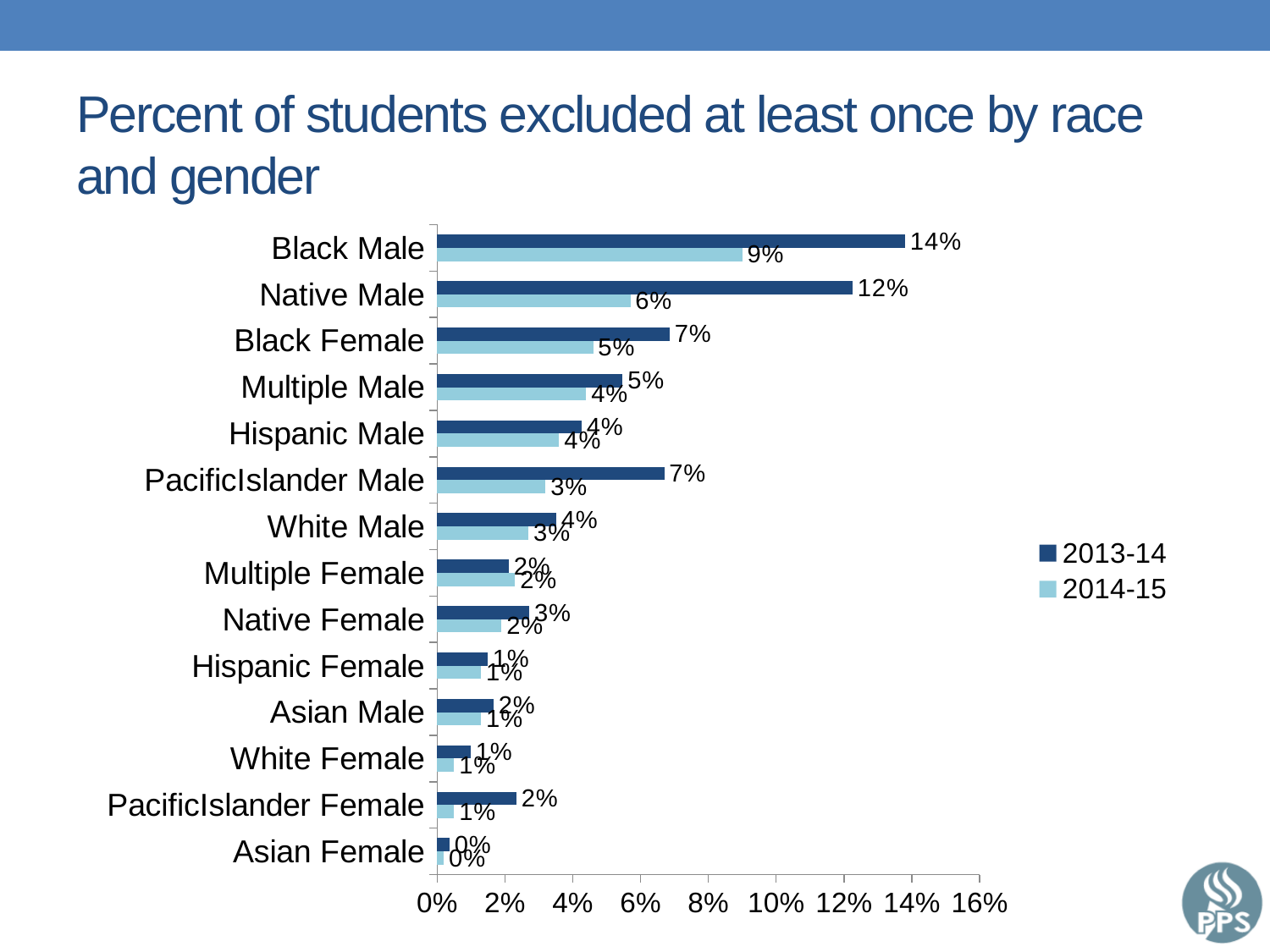

# Percent of students excluded at least once by race and gender

### Chart

| Category | 2014-15 | 2013-14 |
|---|---|---|
| Asian Female | 0.002 | 0.003674540682414698 |
| PacificIslander Female | 0.005 | 0.02336448598130841 |
| White Female | 0.005 | 0.00993064312736444 |
| Asian Male | 0.013 | 0.01663798049340218 |
| Hispanic Female | 0.013 | 0.01490019679505201 |
| Native Female | 0.019 | 0.027149321266968326 |
| Multiple Female | 0.023 | 0.02112676056338028 |
| White Male | 0.027 | 0.0351518770057467 |
| PacificIslander Male | 0.032 | 0.06701030927835051 |
| Hispanic Male | 0.036 | 0.042605827377680046 |
| Multiple Male | 0.044 | 0.05471478463329453 |
| Black Female | 0.046 | 0.068573832562053 |
| Native Male | 0.057 | 0.12254901960784313 |
| Black Male | 0.09 | 0.13807024626564393 |